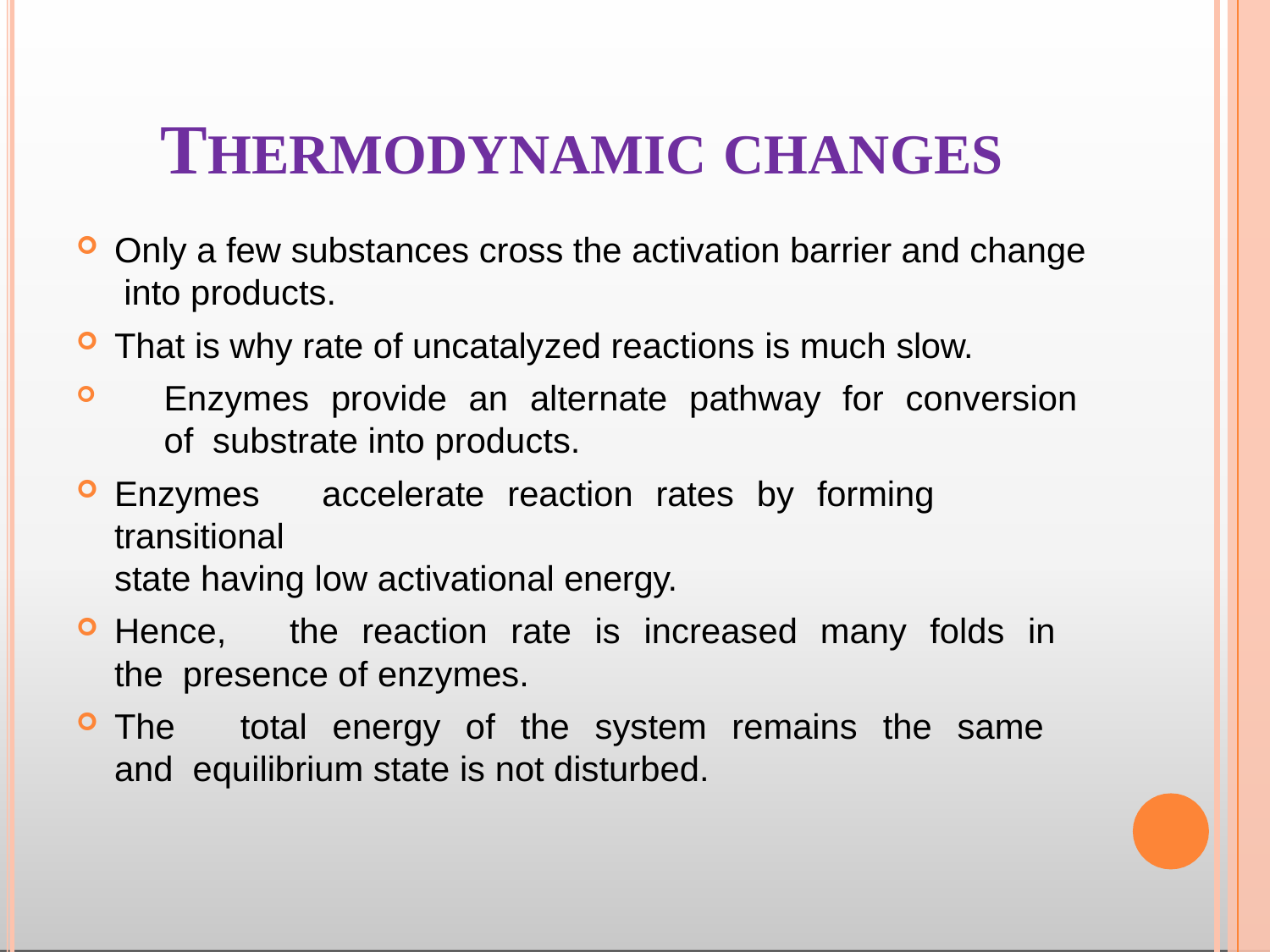

# THERMODYNAMIC CHANGES
Only a few substances cross the activation barrier and change  into products.
That is why rate of uncatalyzed reactions is much slow.
	Enzymes	provide	an	alternate	pathway	for	conversion	of  substrate into products.
Enzymes	accelerate	reaction	rates	by	forming	transitional
state having low activational energy.
Hence,	the	reaction	rate	is	increased	many	folds	in	the  presence of enzymes.
The	total	energy	of	the	system	remains	the	same	and  equilibrium state is not disturbed.